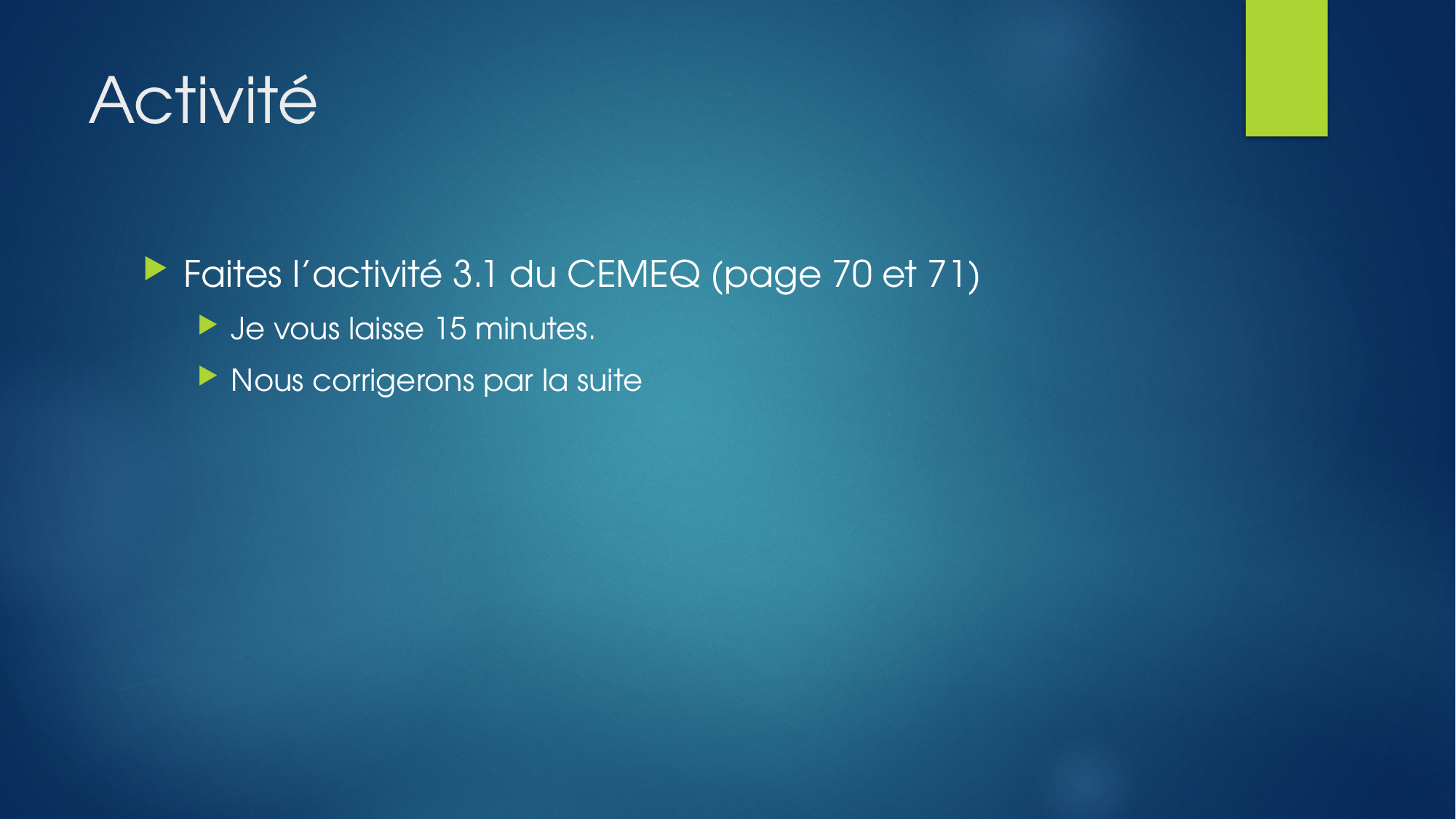

# Activité
Faites l’activité 3.1 du CEMEQ (page 70 et 71)
Je vous laisse 15 minutes.
Nous corrigerons par la suite